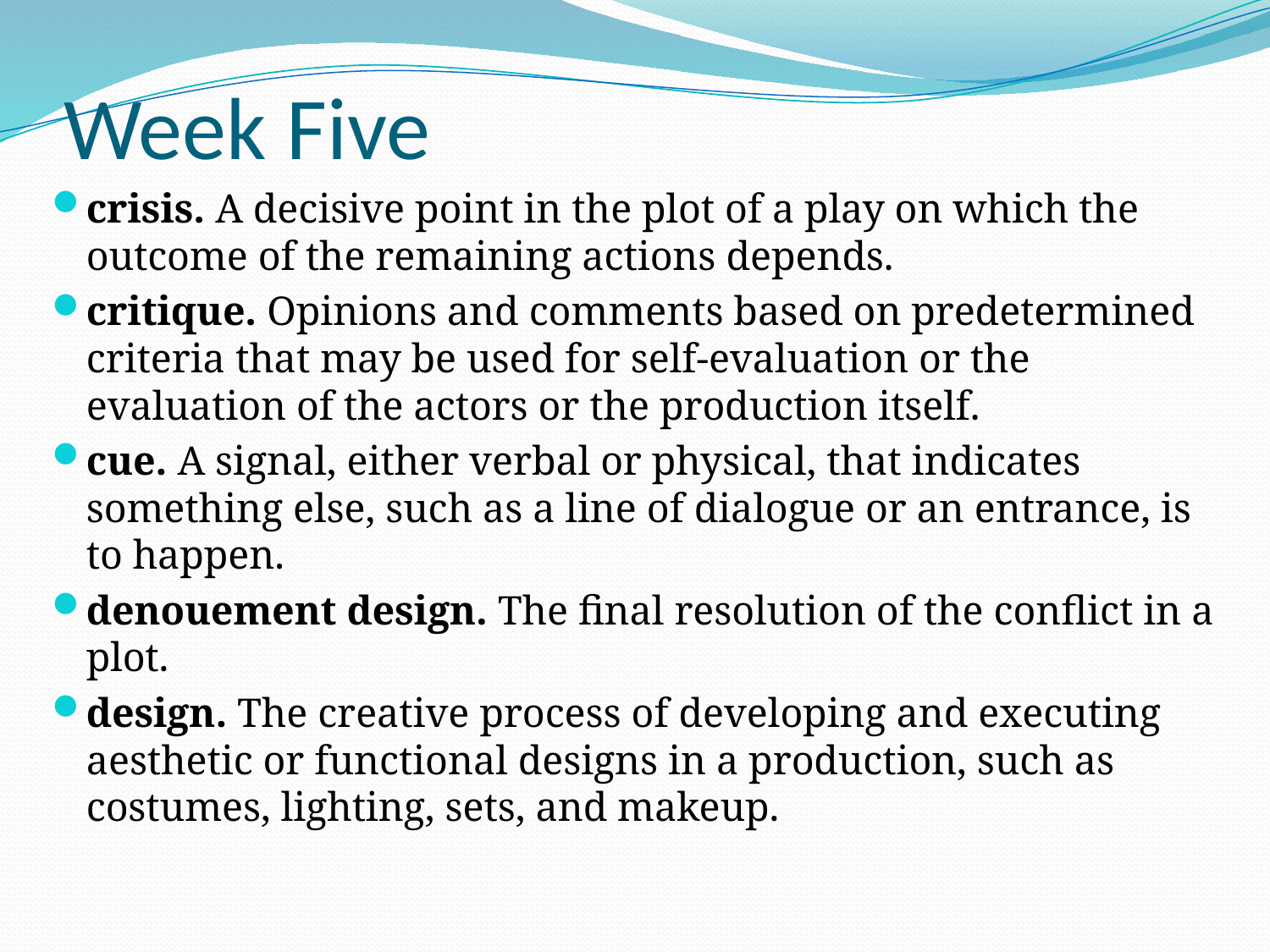

# Week Five
crisis. A decisive point in the plot of a play on which the outcome of the remaining actions depends.
critique. Opinions and comments based on predetermined criteria that may be used for self-evaluation or the evaluation of the actors or the production itself.
cue. A signal, either verbal or physical, that indicates something else, such as a line of dialogue or an entrance, is to happen.
denouement design. The final resolution of the conflict in a plot.
design. The creative process of developing and executing aesthetic or functional designs in a production, such as costumes, lighting, sets, and makeup.